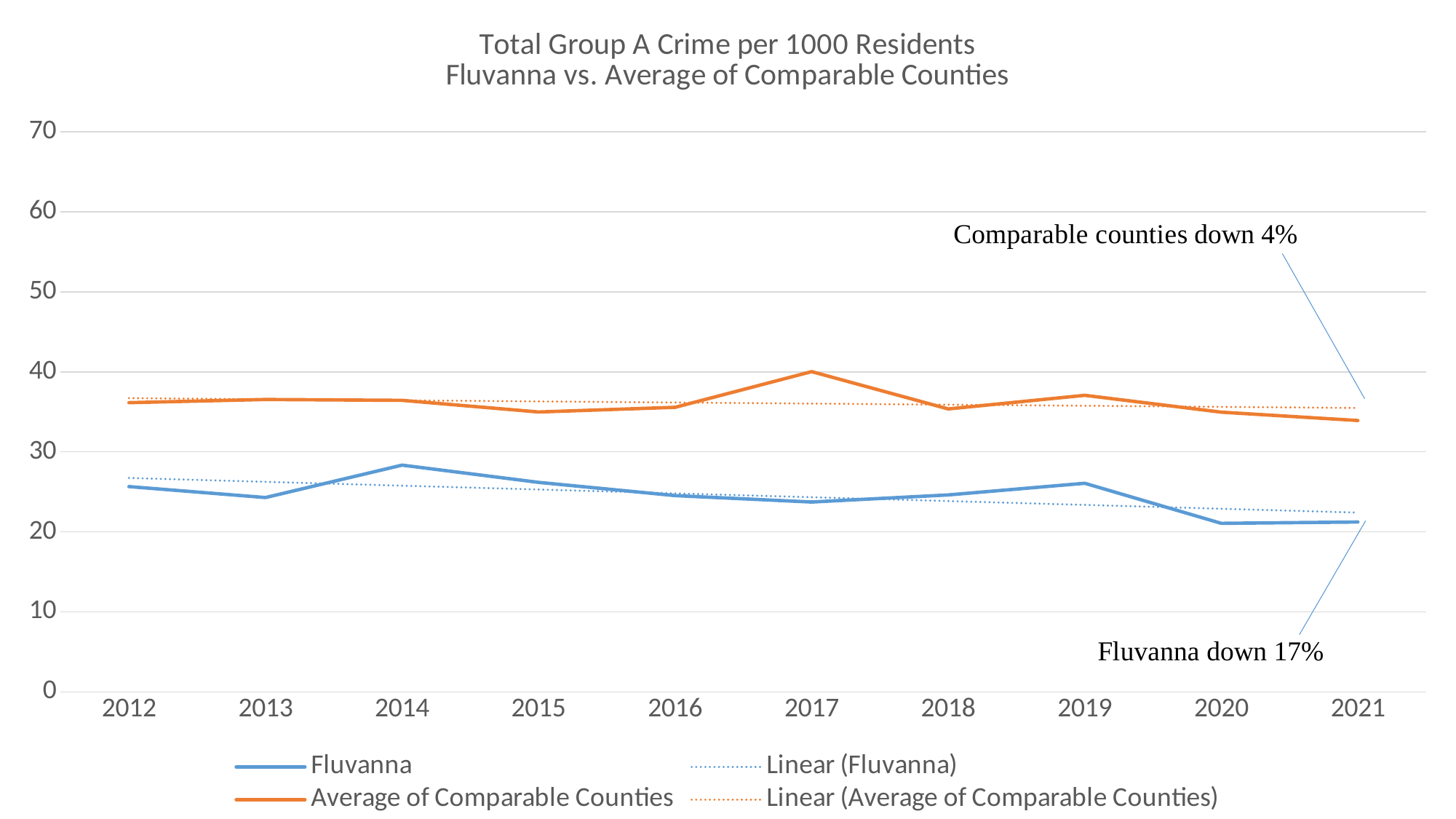

### Chart: Total Group A Crime per 1000 Residents
Fluvanna vs. Average of Comparable Counties

| Category | Fluvanna | Average of Comparable Counties |
|---|---|---|
| 2012 | 25.659739561326 | 36.15 |
| 2013 | 24.28994196548675 | 36.55 |
| 2014 | 28.34039276087789 | 36.44 |
| 2015 | 26.18301353107564 | 34.980000000000004 |
| 2016 | 24.52837408640412 | 35.57 |
| 2017 | 23.727660860694478 | 40.03 |
| 2018 | 24.614116589240187 | 35.37 |
| 2019 | 26.074413788002097 | 37.07 |
| 2020 | 21.0646276009117 | 34.96 |
| 2021 | 21.22949629844684 | 33.919999999999995 |